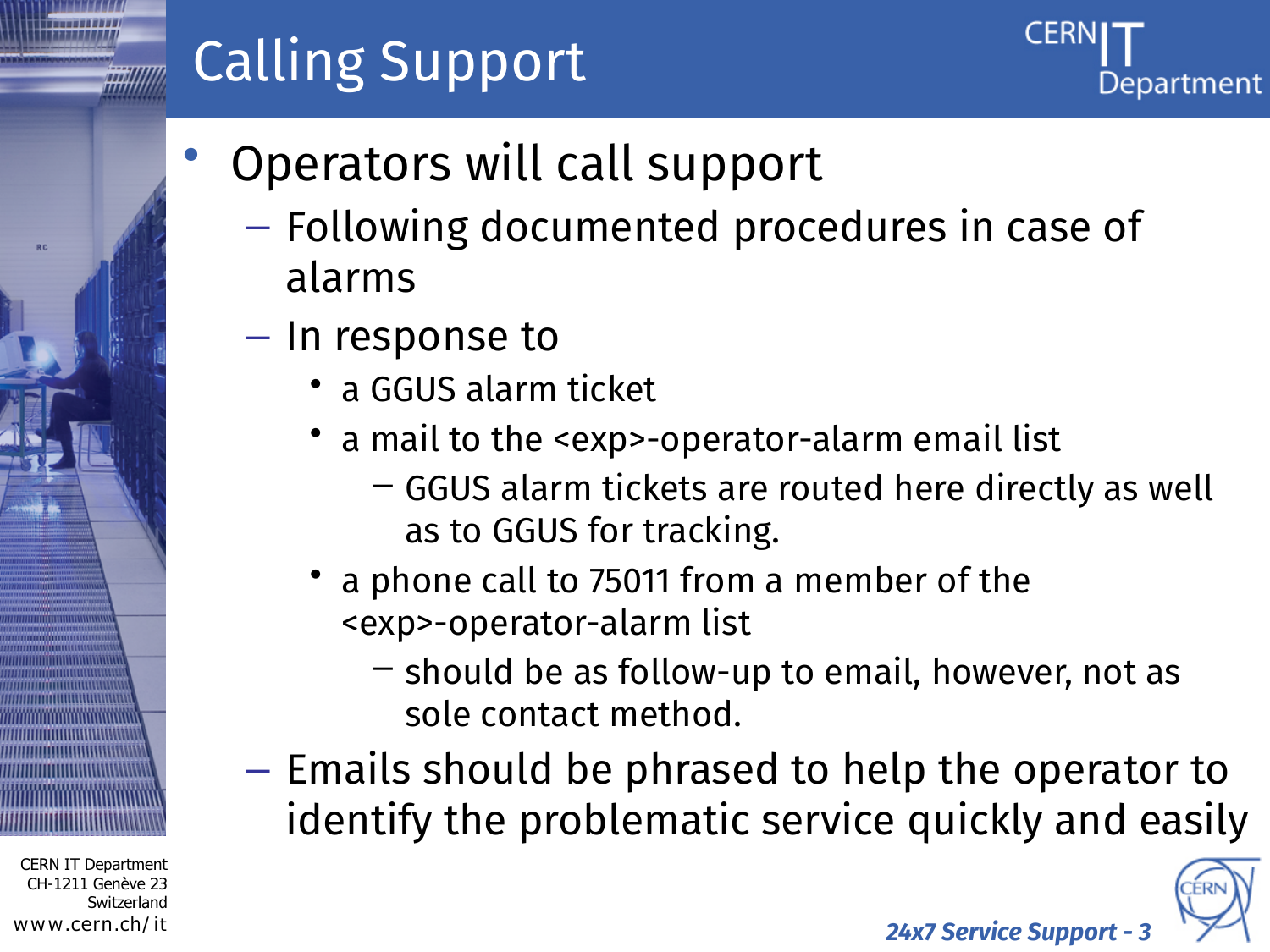

# Calling Support
Operators will call support
Following documented procedures in case of alarms
In response to
a GGUS alarm ticket
a mail to the <exp>-operator-alarm email list
GGUS alarm tickets are routed here directly as well as to GGUS for tracking.
a phone call to 75011 from a member of the
<exp>-operator-alarm list
should be as follow-up to email, however, not as sole contact method.
Emails should be phrased to help the operator to identify the problematic service quickly and easily
24x7 Service Support - 3